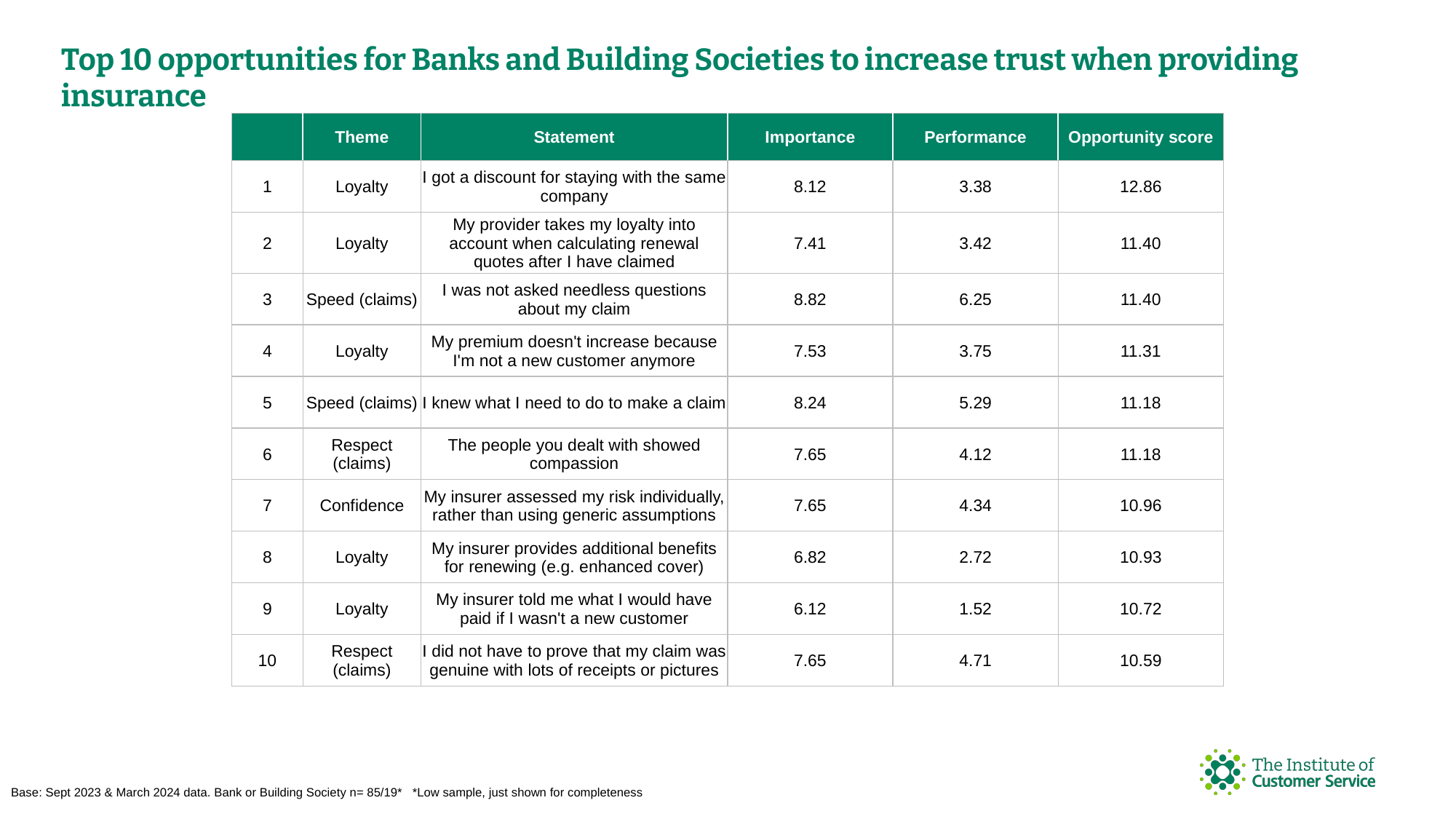

Top 10 opportunities for Banks and Building Societies to increase trust when providing insurance
|  | Theme | Statement | Importance | Performance | Opportunity score |
| --- | --- | --- | --- | --- | --- |
| 1 | Loyalty | I got a discount for staying with the same company | 8.12 | 3.38 | 12.86 |
| 2 | Loyalty | My provider takes my loyalty into account when calculating renewal quotes after I have claimed | 7.41 | 3.42 | 11.40 |
| 3 | Speed (claims) | I was not asked needless questions about my claim | 8.82 | 6.25 | 11.40 |
| 4 | Loyalty | My premium doesn't increase because I'm not a new customer anymore | 7.53 | 3.75 | 11.31 |
| 5 | Speed (claims) | I knew what I need to do to make a claim | 8.24 | 5.29 | 11.18 |
| 6 | Respect (claims) | The people you dealt with showed compassion | 7.65 | 4.12 | 11.18 |
| 7 | Confidence | My insurer assessed my risk individually, rather than using generic assumptions | 7.65 | 4.34 | 10.96 |
| 8 | Loyalty | My insurer provides additional benefits for renewing (e.g. enhanced cover) | 6.82 | 2.72 | 10.93 |
| 9 | Loyalty | My insurer told me what I would have paid if I wasn't a new customer | 6.12 | 1.52 | 10.72 |
| 10 | Respect (claims) | I did not have to prove that my claim was genuine with lots of receipts or pictures | 7.65 | 4.71 | 10.59 |
Base: Sept 2023 & March 2024 data. Bank or Building Society n= 85/19*   *Low sample, just shown for completeness